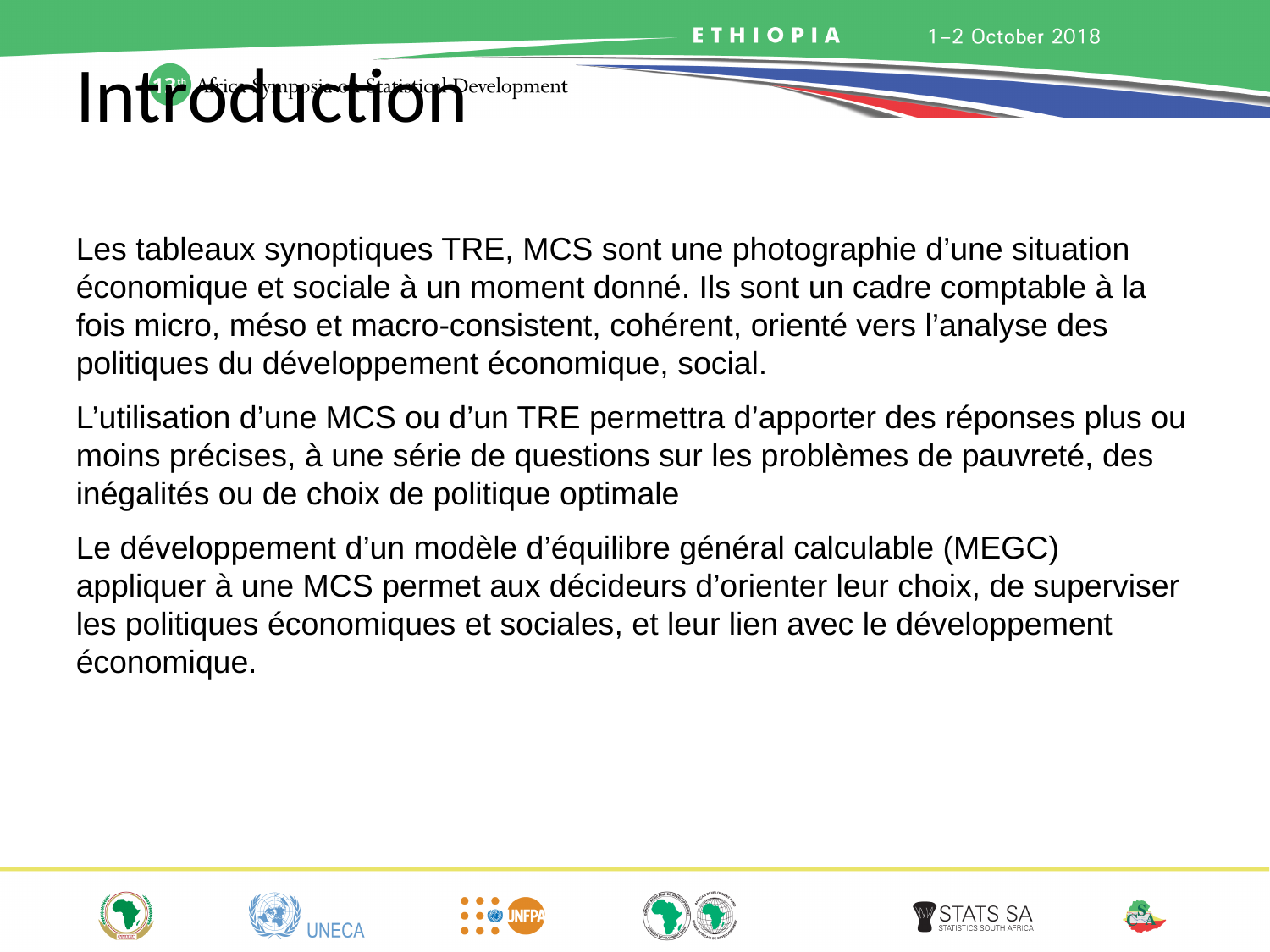

# Introduction
Les tableaux synoptiques TRE, MCS sont une photographie d’une situation économique et sociale à un moment donné. Ils sont un cadre comptable à la fois micro, méso et macro-consistent, cohérent, orienté vers l’analyse des politiques du développement économique, social.
L’utilisation d’une MCS ou d’un TRE permettra d’apporter des réponses plus ou moins précises, à une série de questions sur les problèmes de pauvreté, des inégalités ou de choix de politique optimale
Le développement d’un modèle d’équilibre général calculable (MEGC) appliquer à une MCS permet aux décideurs d’orienter leur choix, de superviser les politiques économiques et sociales, et leur lien avec le développement économique.